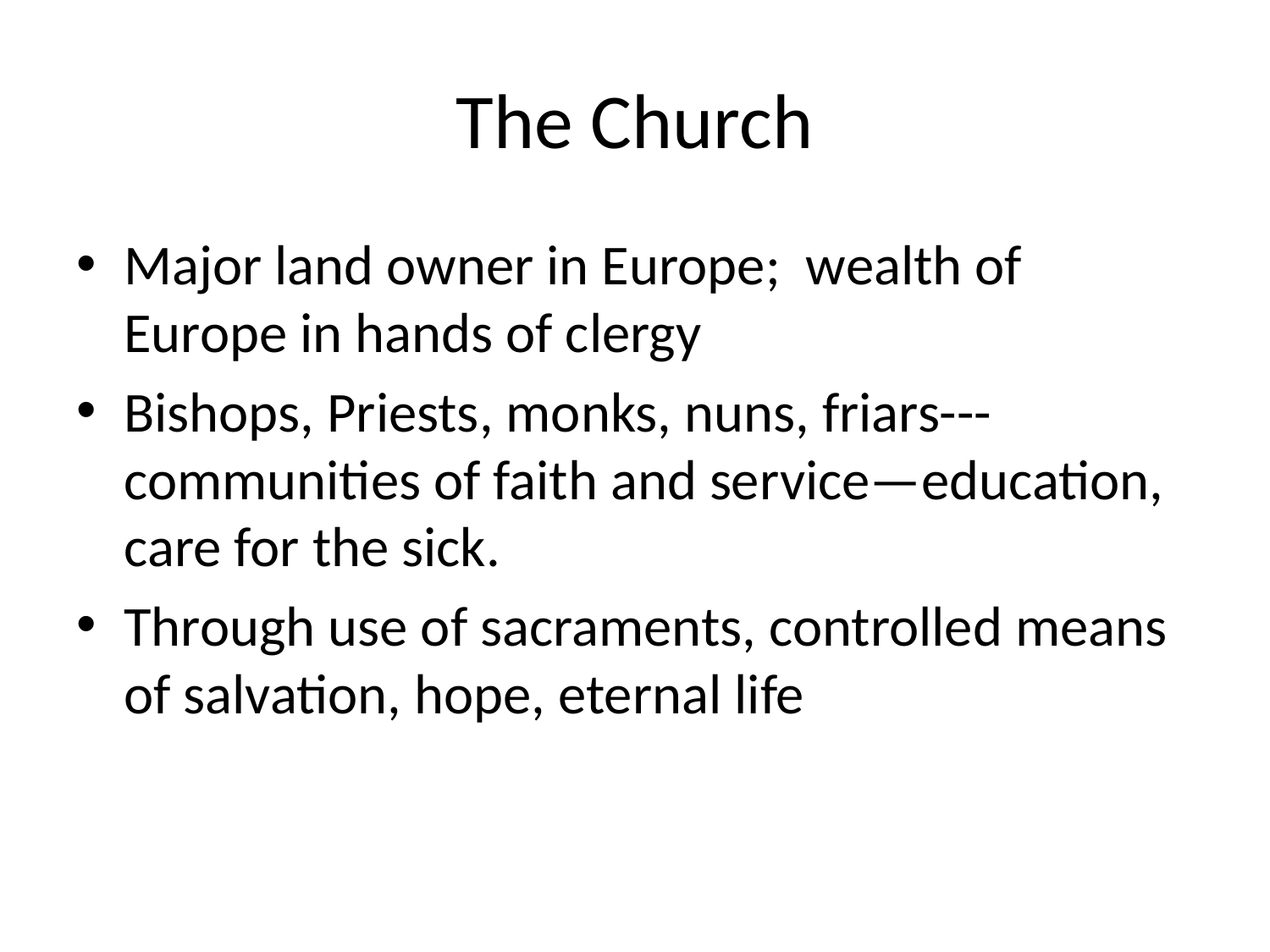

# The Church
Major land owner in Europe;  wealth of Europe in hands of clergy
Bishops, Priests, monks, nuns, friars---communities of faith and service—education, care for the sick.
Through use of sacraments, controlled means of salvation, hope, eternal life